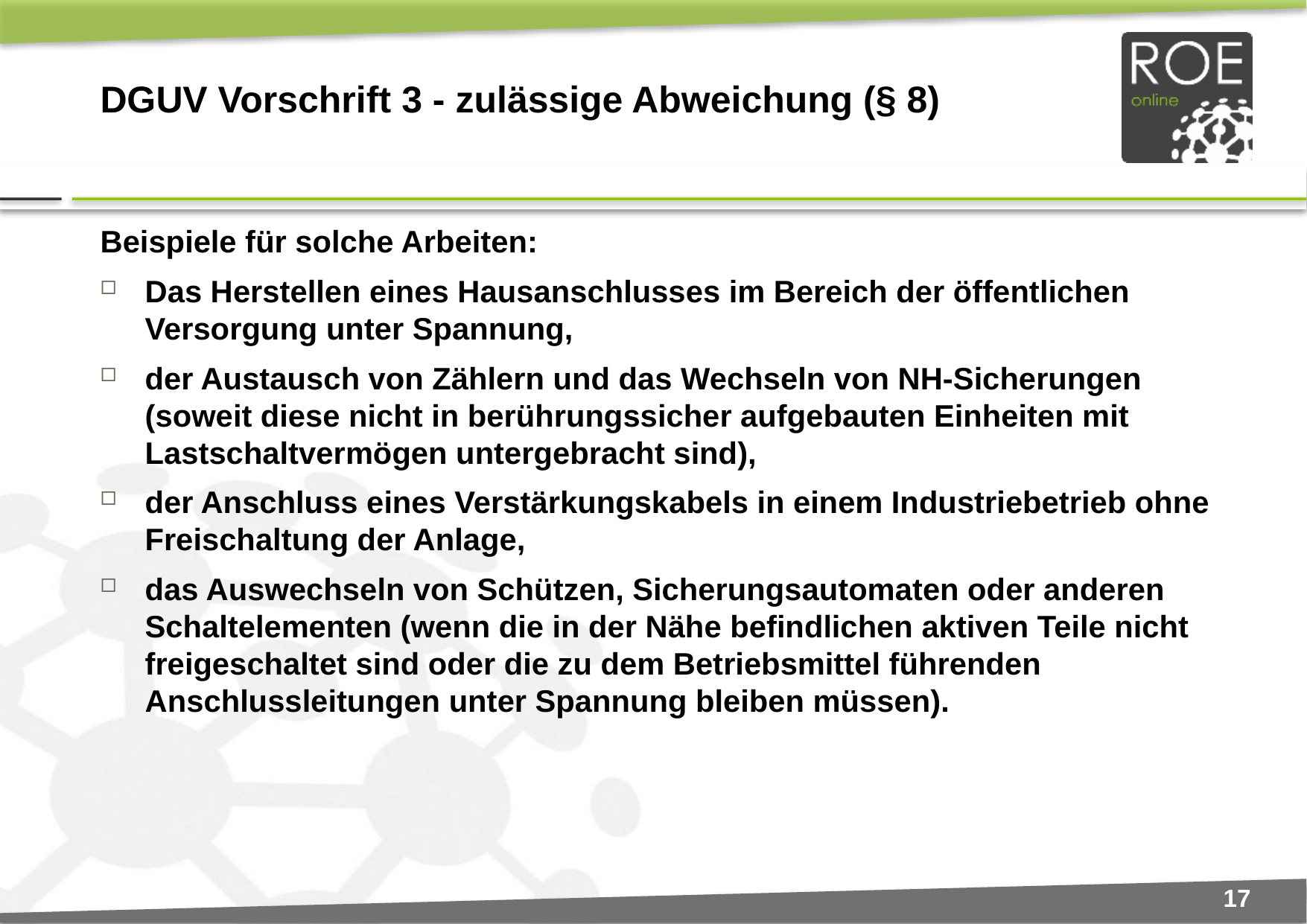

# DGUV Vorschrift 3 - zulässige Abweichung (§ 8)
Beispiele für solche Arbeiten:
Das Herstellen eines Hausanschlusses im Bereich der öffentlichen Versorgung unter Spannung,
der Austausch von Zählern und das Wechseln von NH-Sicherungen (soweit diese nicht in berührungssicher aufgebauten Einheiten mit Lastschaltvermögen untergebracht sind),
der Anschluss eines Verstärkungskabels in einem Industriebetrieb ohne Freischaltung der Anlage,
das Auswechseln von Schützen, Sicherungsautomaten oder anderen Schaltelementen (wenn die in der Nähe befindlichen aktiven Teile nicht freigeschaltet sind oder die zu dem Betriebsmittel führenden Anschlussleitungen unter Spannung bleiben müssen).
17